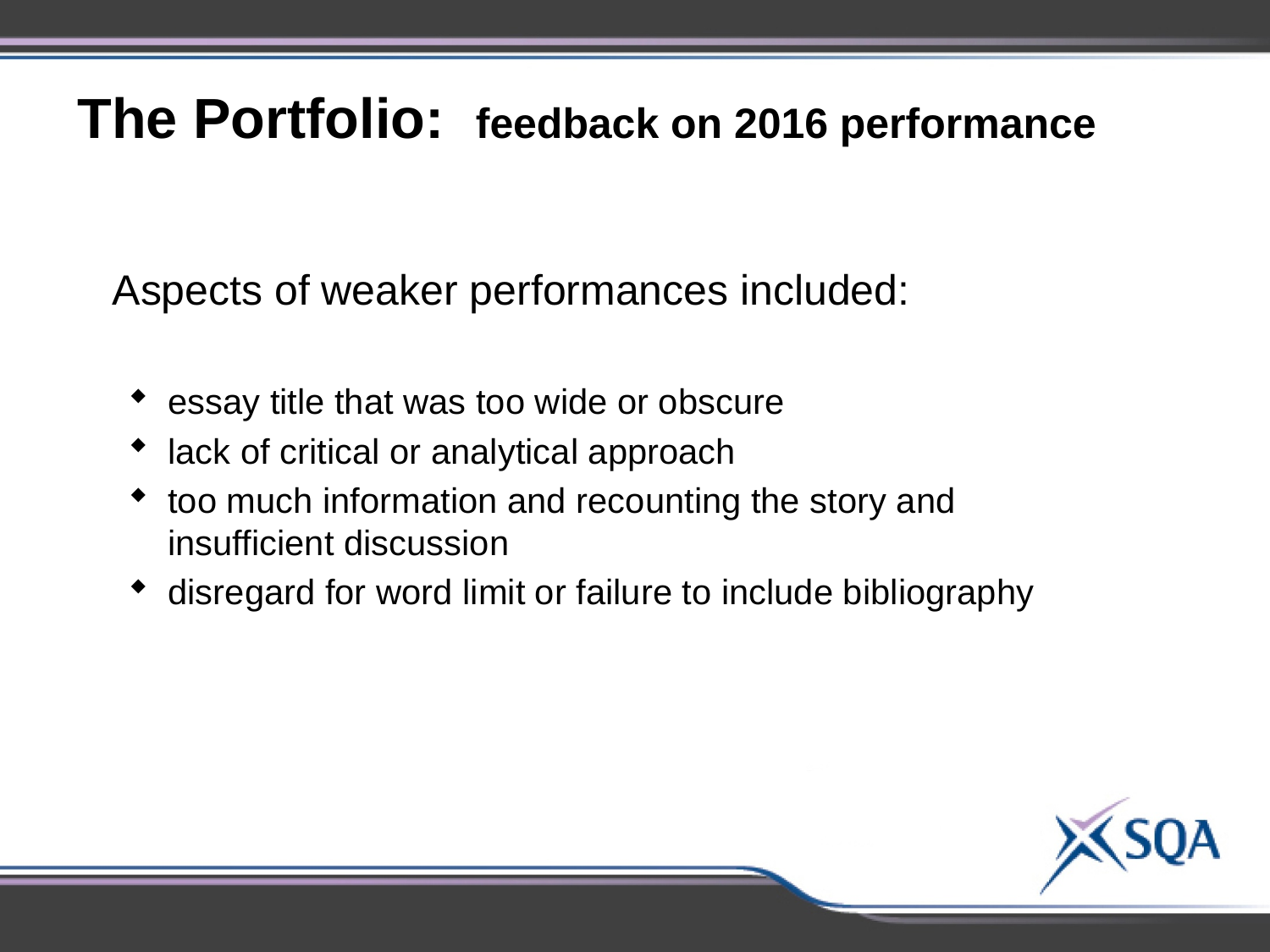

The Portfolio:  feedback on 2016 performance
Aspects of weaker performances included:

essay title that was too wide or obscure
lack of critical or analytical approach
too much information and recounting the story and insufficient discussion
disregard for word limit or failure to include bibliography